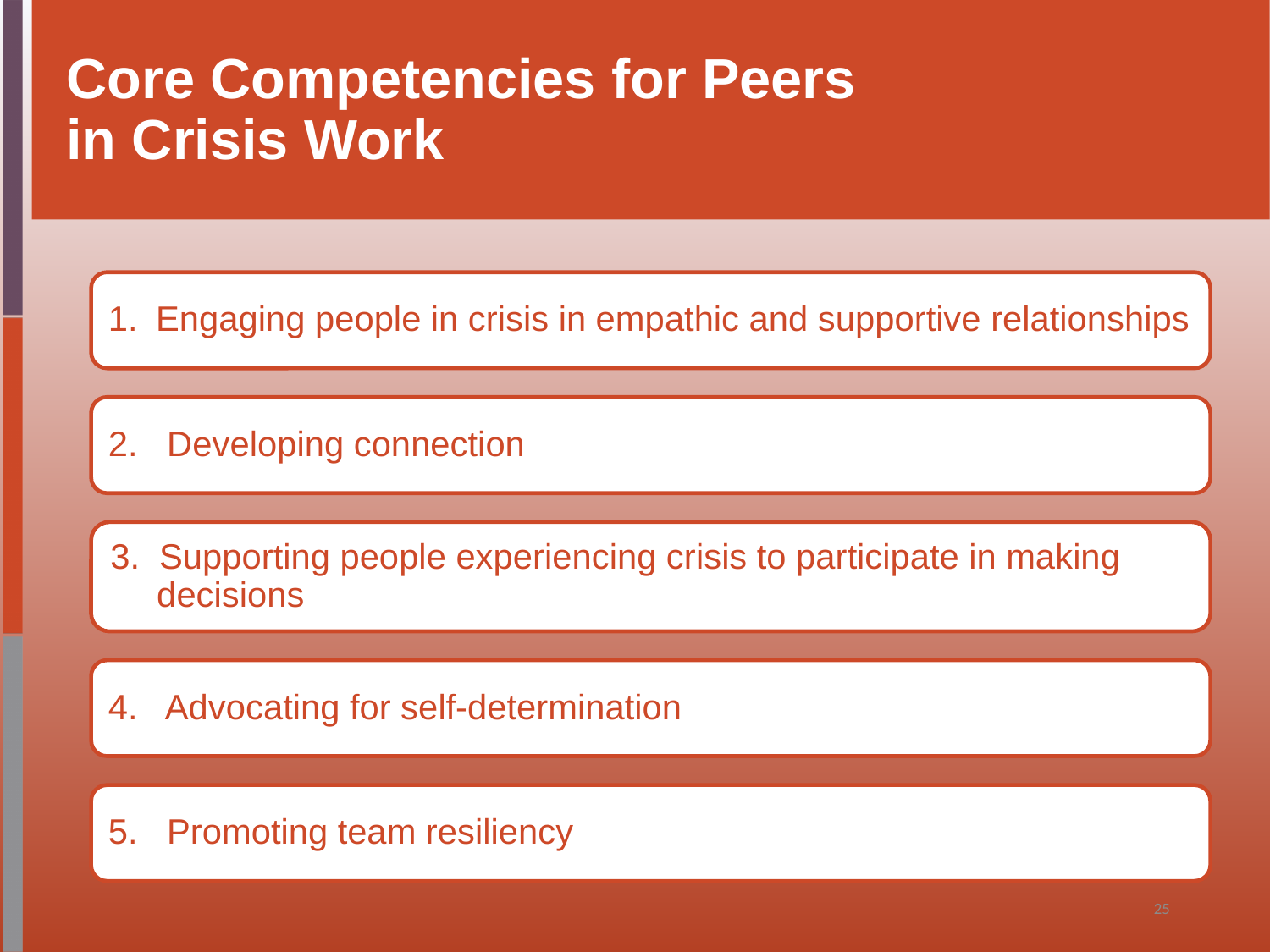

# Core Competencies for Peers in Crisis Work
Engaging people in crisis in empathic and supportive relationships
2.   Developing connection
3.  Supporting people experiencing crisis to participate in making    decisions
4.   Advocating for self-determination
5.   Promoting team resiliency
25